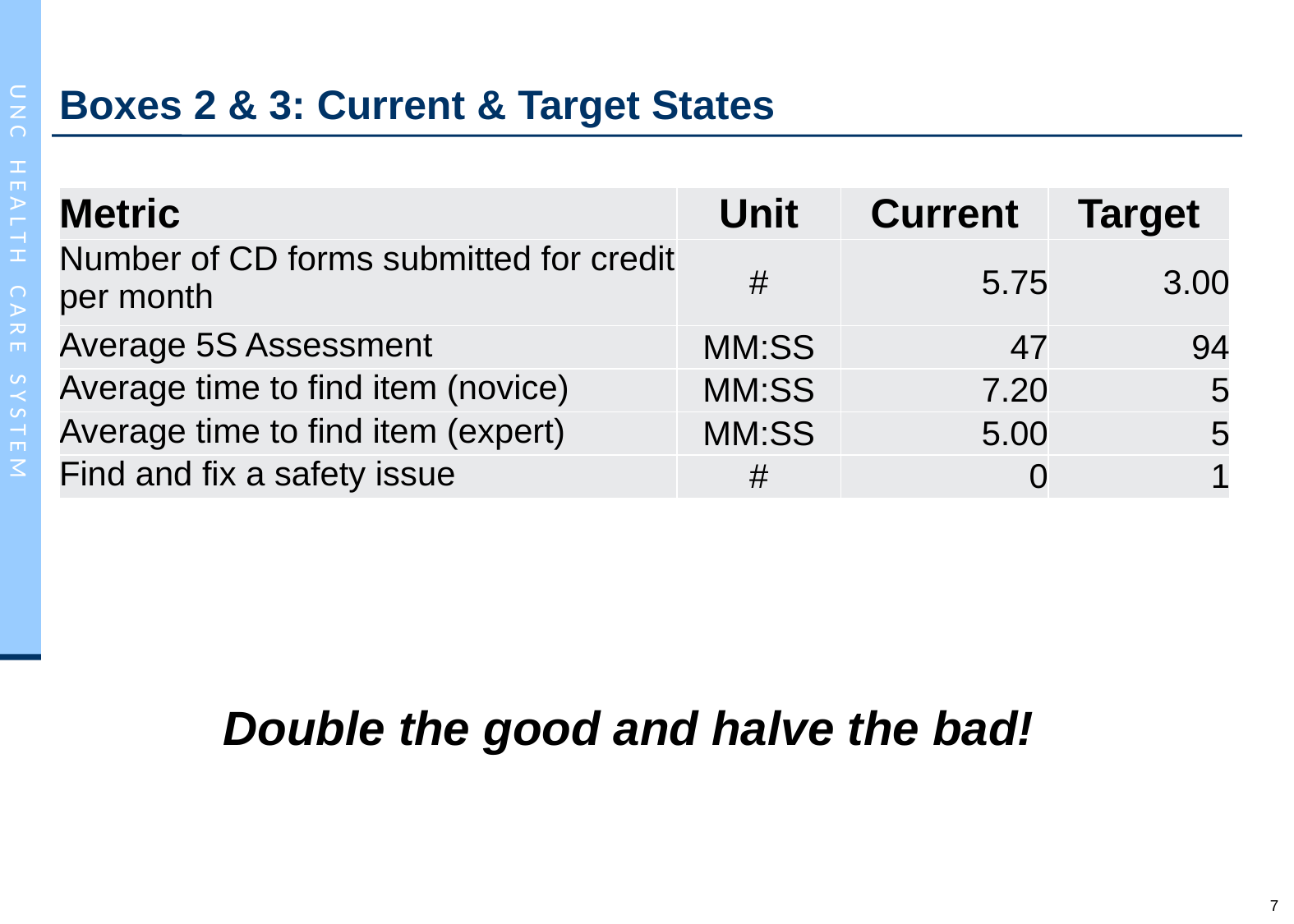

# Boxes 2 & 3: Current & Target States
| Metric | Unit | Current | Target |
| --- | --- | --- | --- |
| Number of CD forms submitted for credit per month | # | 5.75 | 3.00 |
| Average 5S Assessment | MM:SS | 47 | 94 |
| Average time to find item (novice) | MM:SS | 7.20 | 5 |
| Average time to find item (expert) | MM:SS | 5.00 | 5 |
| Find and fix a safety issue | # | 0 | 1 |
Double the good and halve the bad!